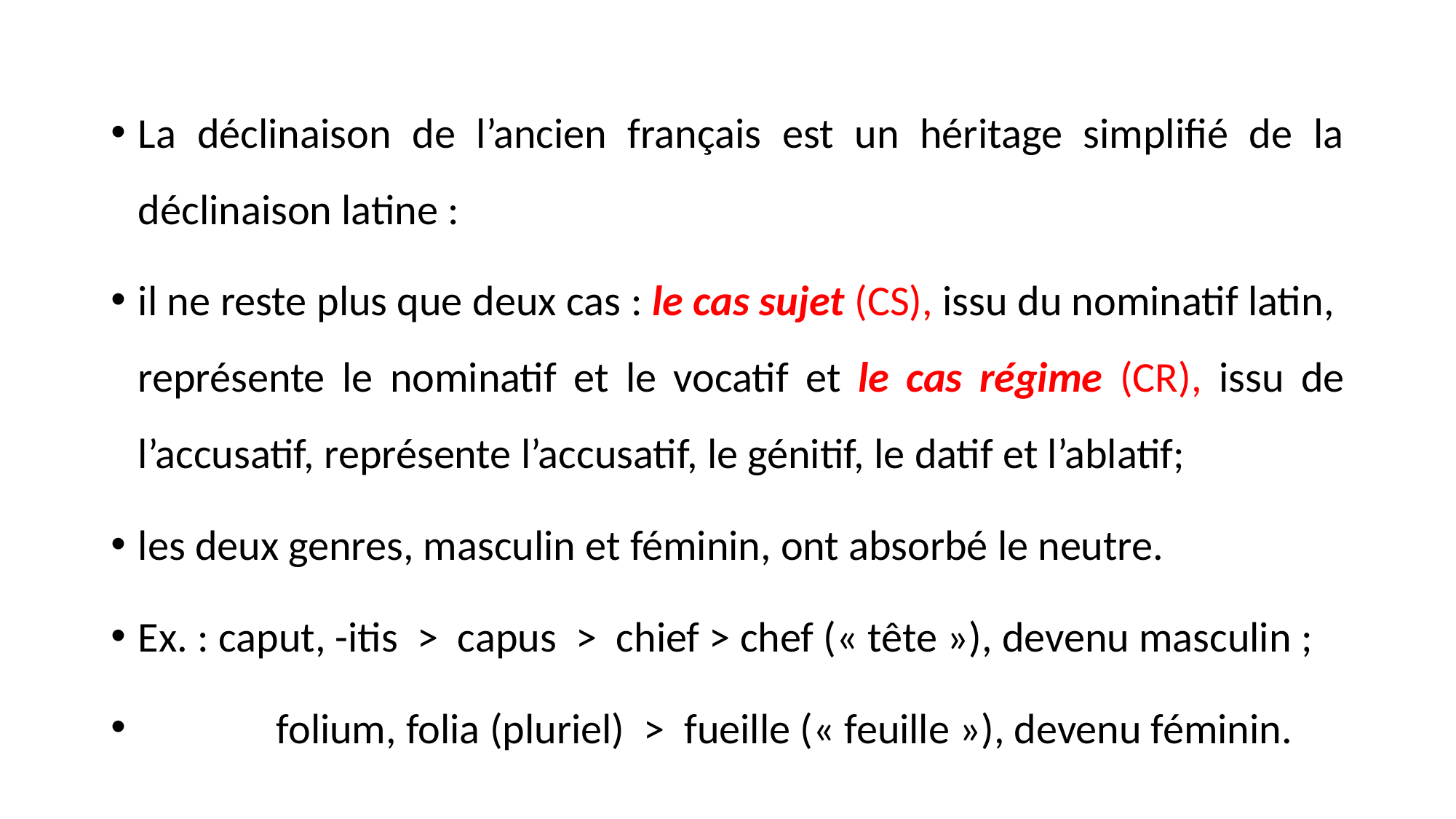

La déclinaison de l’ancien français est un héritage simplifié de la déclinaison latine :
il ne reste plus que deux cas : le cas sujet (CS), issu du nominatif latin,  représente le nominatif et le vocatif et le cas régime (CR), issu de l’accusatif, représente l’accusatif, le génitif, le datif et l’ablatif;
les deux genres, masculin et féminin, ont absorbé le neutre.
Ex. : caput, -itis  >  capus  >  chief > chef (« tête »), devenu masculin ;
	   folium, folia (pluriel)  >  fueille (« feuille »), devenu féminin.